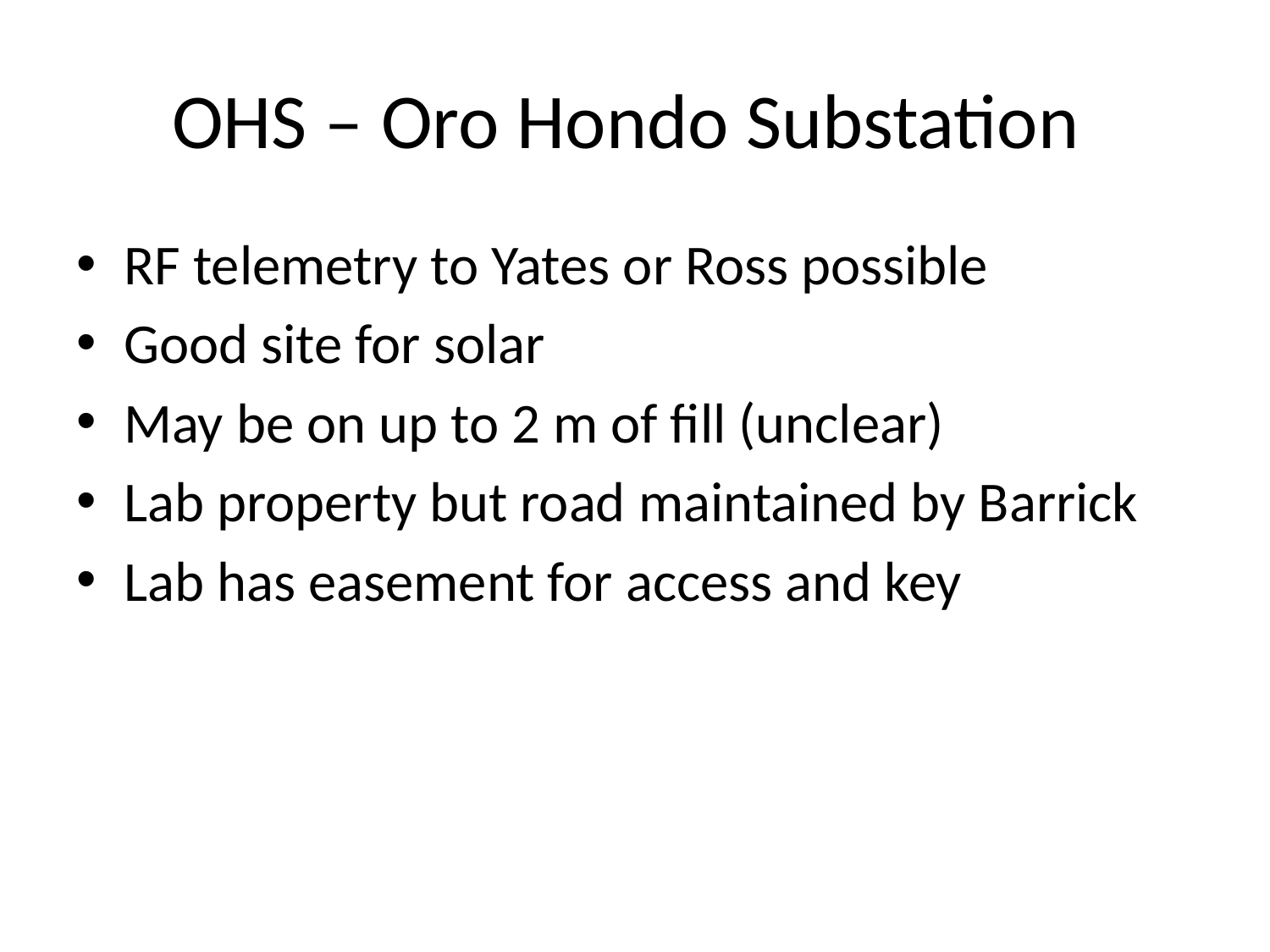

# OHS – Oro Hondo Substation
RF telemetry to Yates or Ross possible
Good site for solar
May be on up to 2 m of fill (unclear)
Lab property but road maintained by Barrick
Lab has easement for access and key